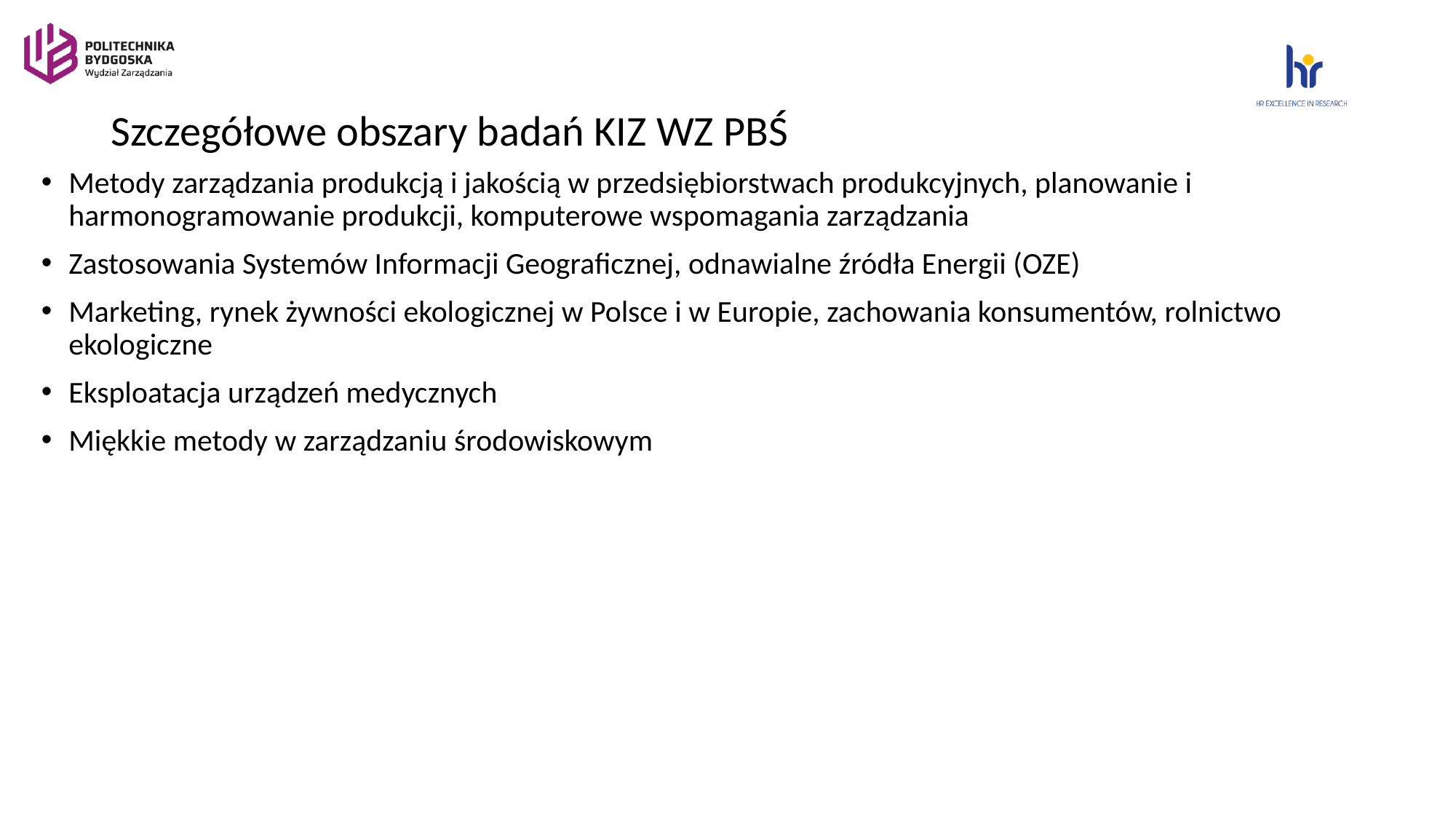

# Szczegółowe obszary badań KIZ WZ PBŚ
Metody zarządzania produkcją i jakością w przedsiębiorstwach produkcyjnych, planowanie i harmonogramowanie produkcji, komputerowe wspomagania zarządzania
Zastosowania Systemów Informacji Geograficznej, odnawialne źródła Energii (OZE)
Marketing, rynek żywności ekologicznej w Polsce i w Europie, zachowania konsumentów, rolnictwo ekologiczne
Eksploatacja urządzeń medycznych
Miękkie metody w zarządzaniu środowiskowym